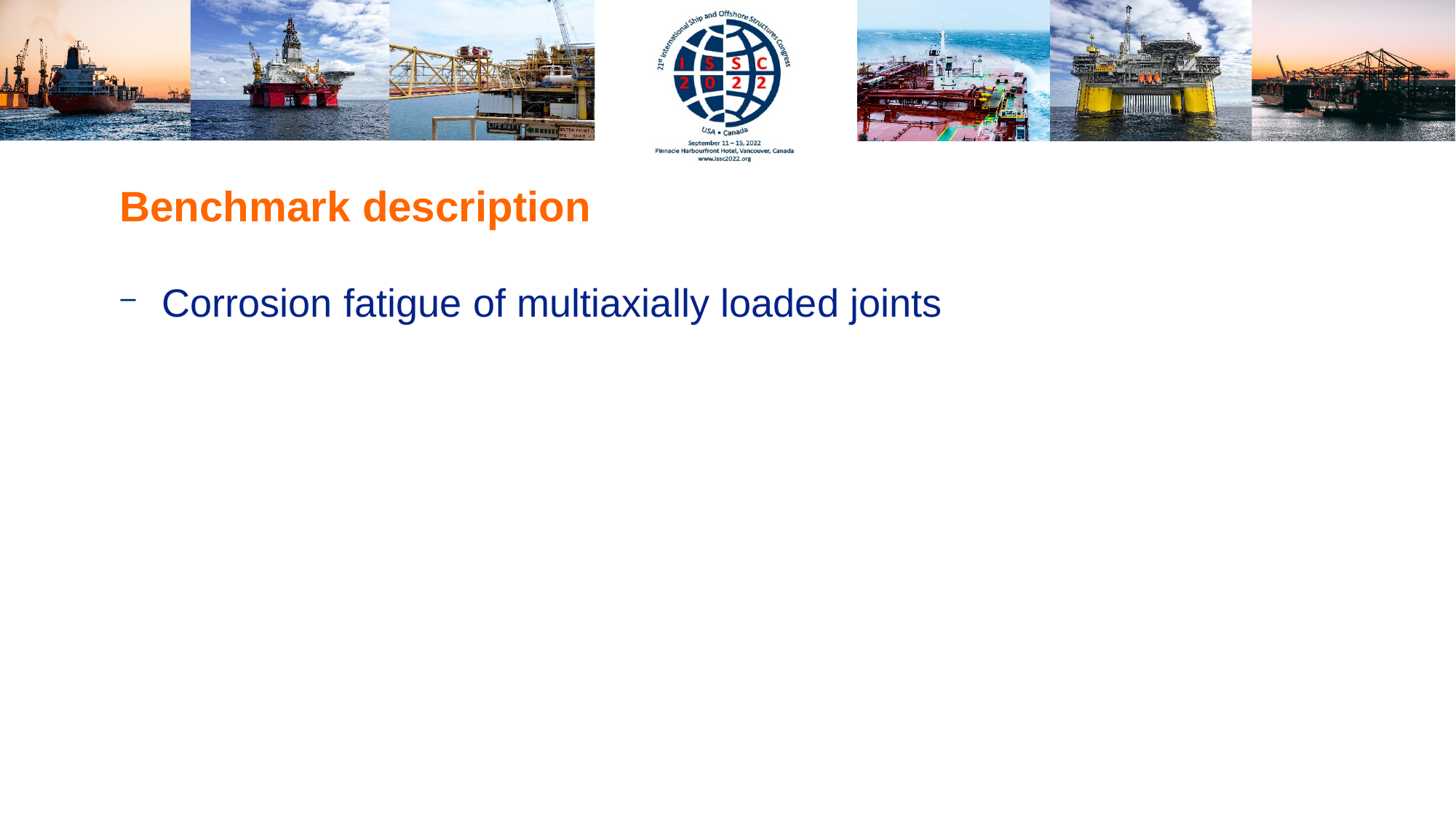

# Benchmark description
Corrosion fatigue of multiaxially loaded joints